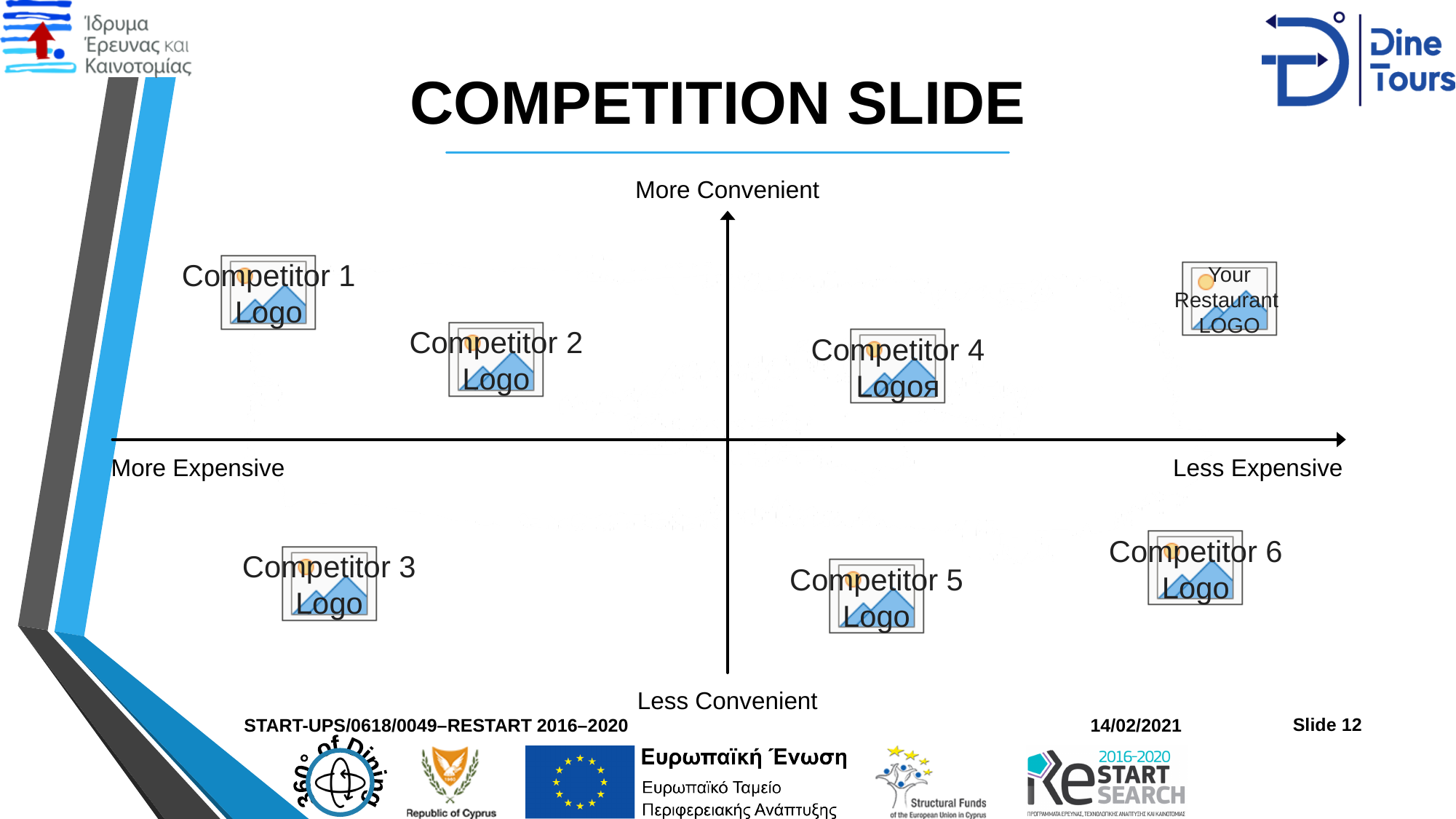

# COMPETITION SLIDE
More Convenient

More Expensive
Less Expensive

Less Convenient
Slide 12
START-UPS/0618/0049–RESTART 2016–2020
14/02/2021